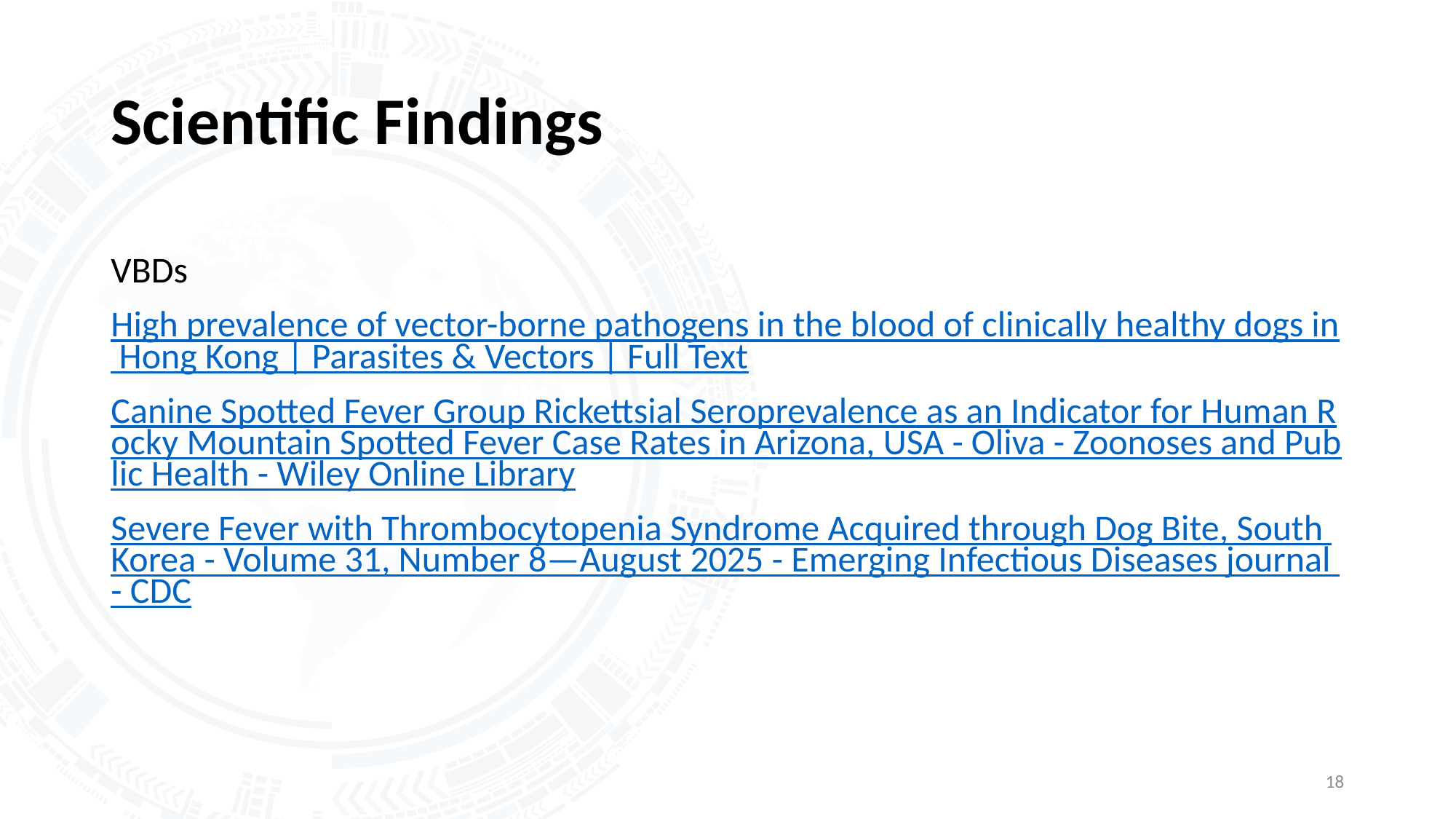

# Scientific Findings
VBDs
High prevalence of vector-borne pathogens in the blood of clinically healthy dogs in Hong Kong | Parasites & Vectors | Full Text
Canine Spotted Fever Group Rickettsial Seroprevalence as an Indicator for Human Rocky Mountain Spotted Fever Case Rates in Arizona, USA - Oliva - Zoonoses and Public Health - Wiley Online Library
Severe Fever with Thrombocytopenia Syndrome Acquired through Dog Bite, South Korea - Volume 31, Number 8—August 2025 - Emerging Infectious Diseases journal - CDC
18